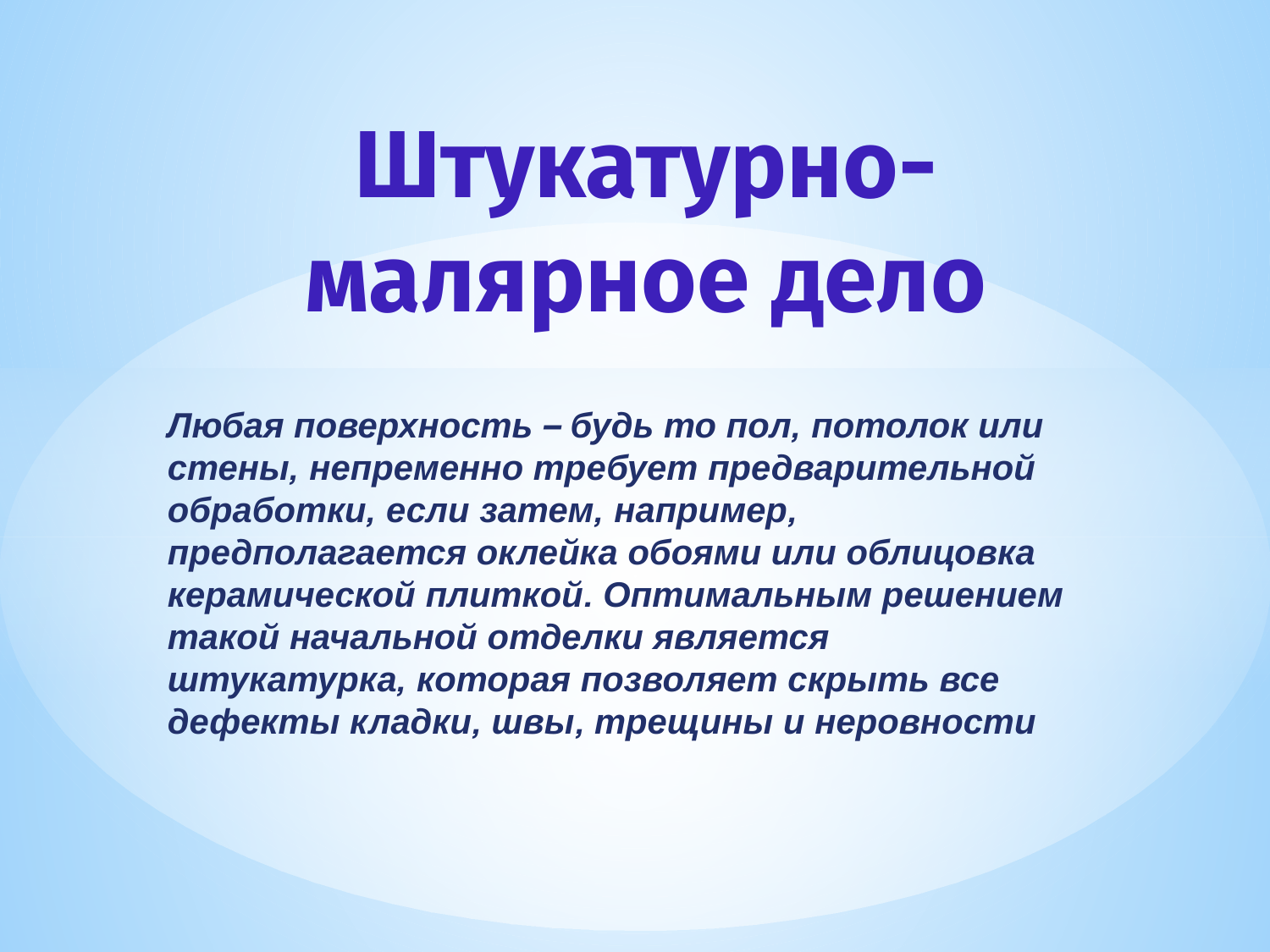

# Штукатурно-малярное дело
Любая поверхность – будь то пол, потолок или стены, непременно требует предварительной обработки, если затем, например, предполагается оклейка обоями или облицовка керамической плиткой. Оптимальным решением такой начальной отделки является штукатурка, которая позволяет скрыть все дефекты кладки, швы, трещины и неровности